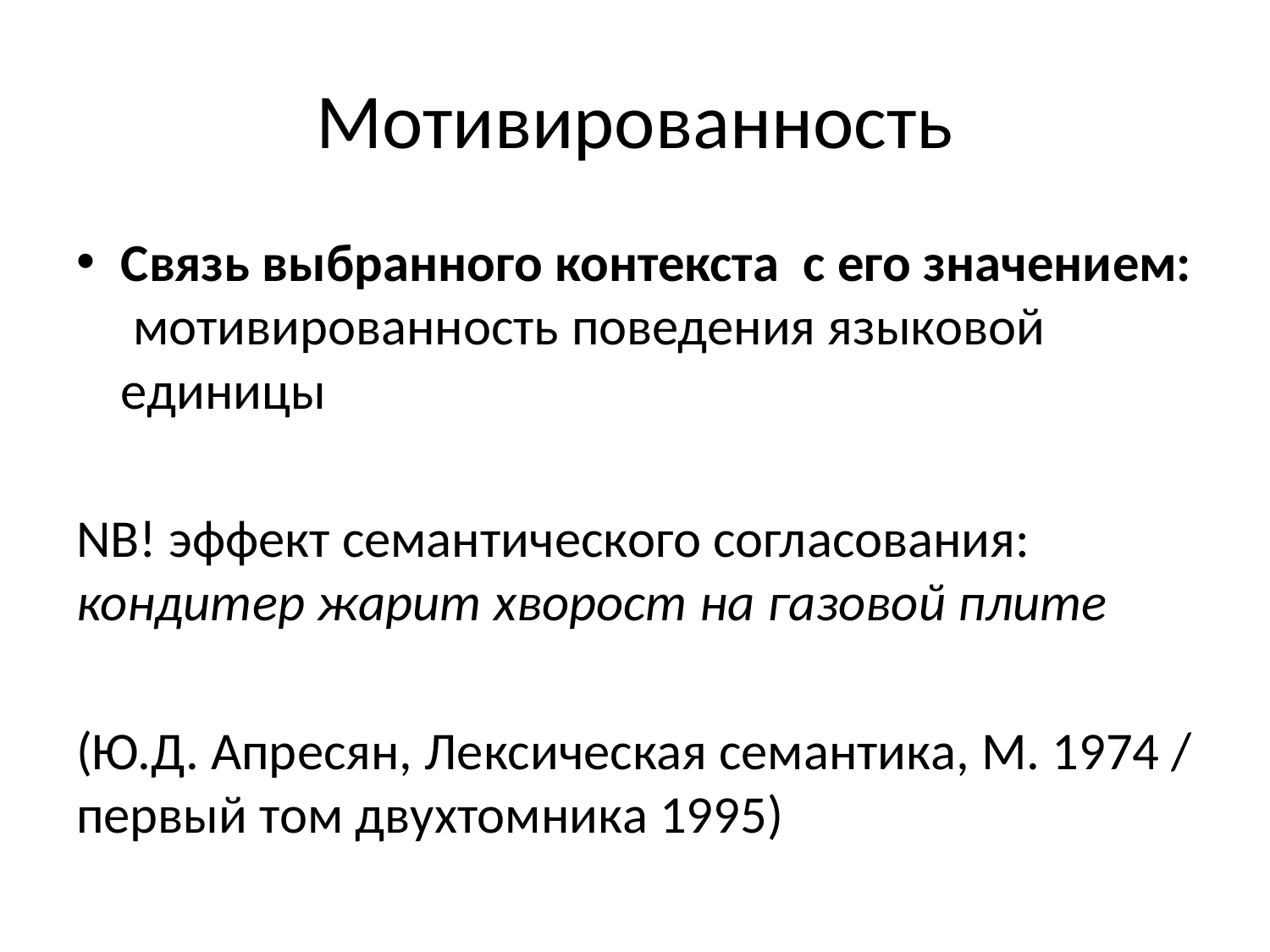

# Мотивированность
Связь выбранного контекста  с его значением:  мотивированность поведения языковой единицы

NB! эффект семантического согласования: кондитер жарит хворост на газовой плите

(Ю.Д. Апресян, Лексическая семантика, М. 1974 / первый том двухтомника 1995)